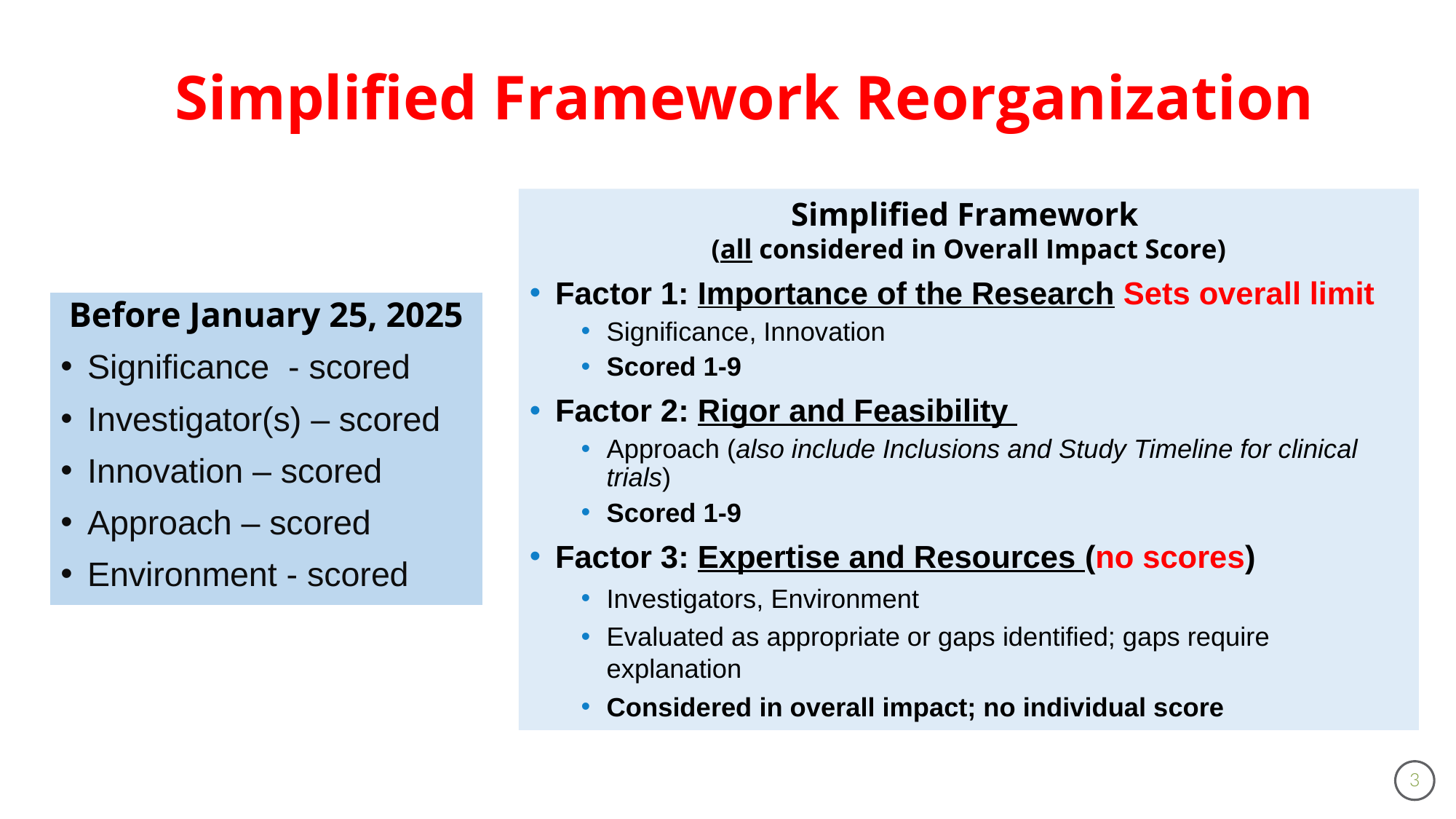

# Simplified Framework Reorganization
Simplified Framework
(all considered in Overall Impact Score)
Factor 1: Importance of the Research Sets overall limit
Significance, Innovation
Scored 1-9
Factor 2: Rigor and Feasibility
Approach (also include Inclusions and Study Timeline for clinical trials)
Scored 1-9
Factor 3: Expertise and Resources (no scores)
Investigators, Environment
Evaluated as appropriate or gaps identified; gaps require explanation
Considered in overall impact; no individual score
Before January 25, 2025
Significance  - scored
Investigator(s) – scored
Innovation – scored
Approach – scored
Environment - scored
3